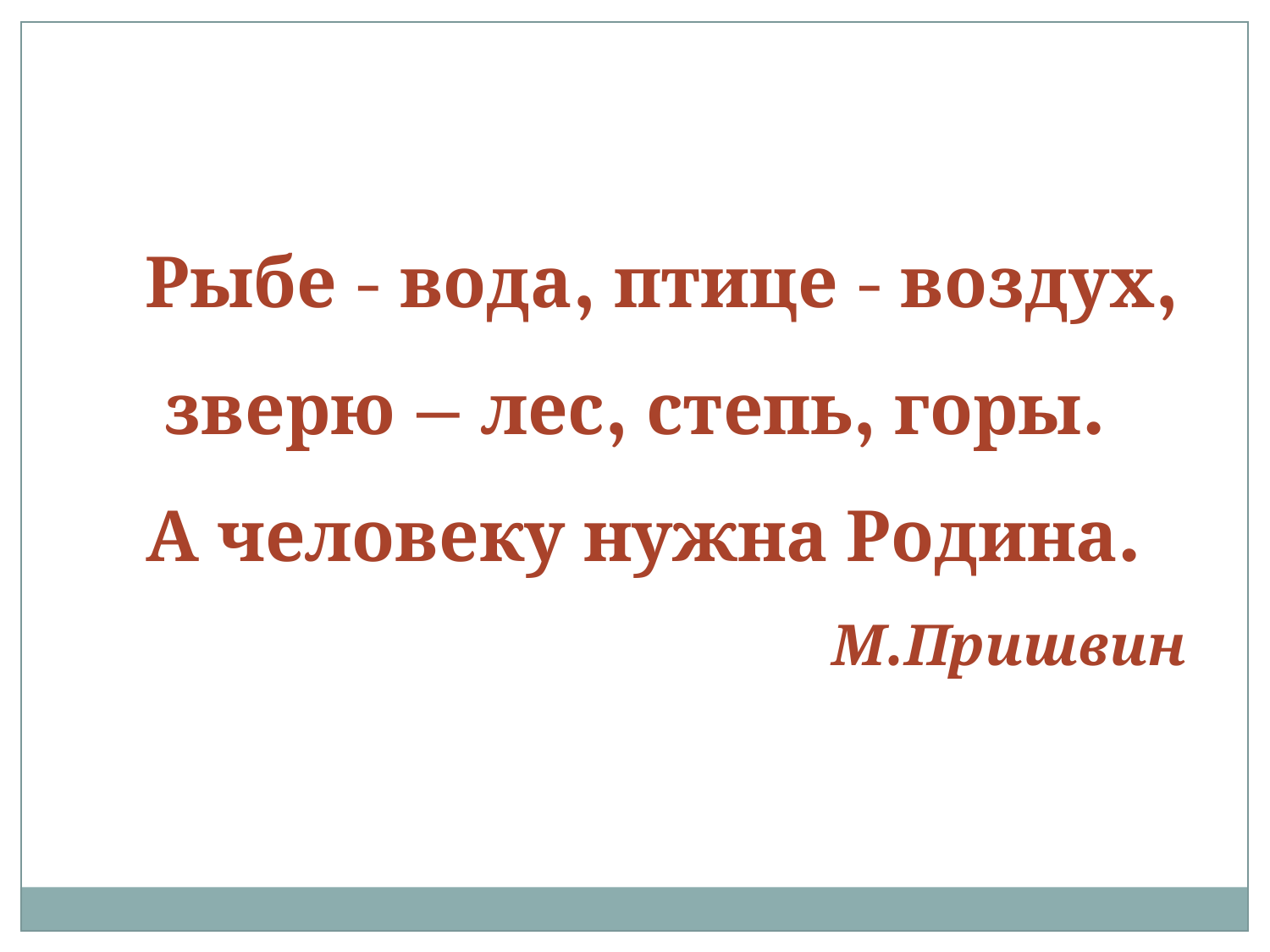

Рыбе - вода, птице - воздух, зверю – лес, степь, горы.
 А человеку нужна Родина.
                                                    М.Пришвин